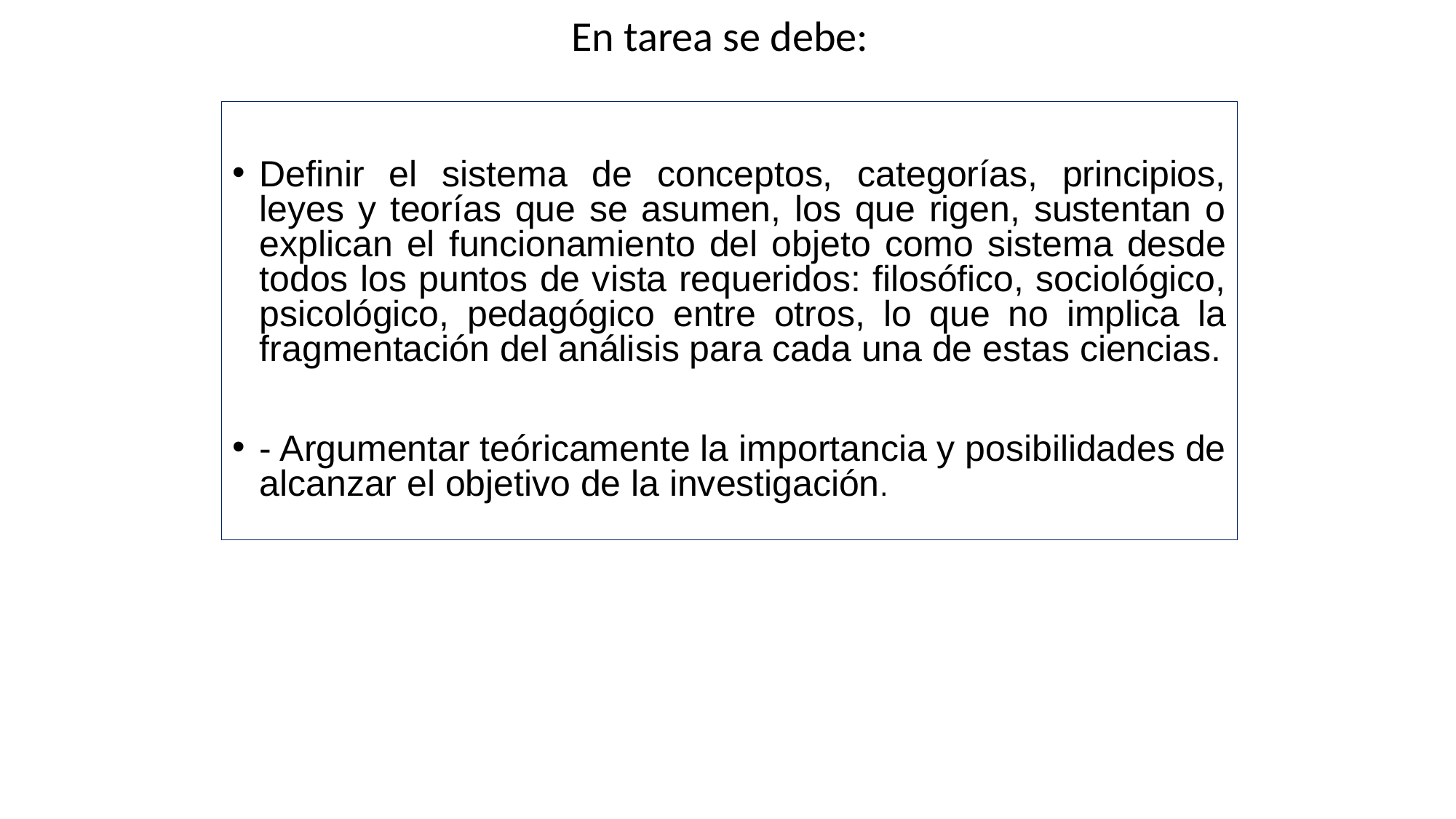

# En tarea se debe:

Definir el sistema de conceptos, categorías, principios, leyes y teorías que se asumen, los que rigen, sustentan o explican el funcionamiento del objeto como sistema desde todos los puntos de vista requeridos: filosófico, sociológico, psicológico, pedagógico entre otros, lo que no implica la fragmentación del análisis para cada una de estas ciencias.

- Argumentar teóricamente la importancia y posibilidades de alcanzar el objetivo de la investigación.